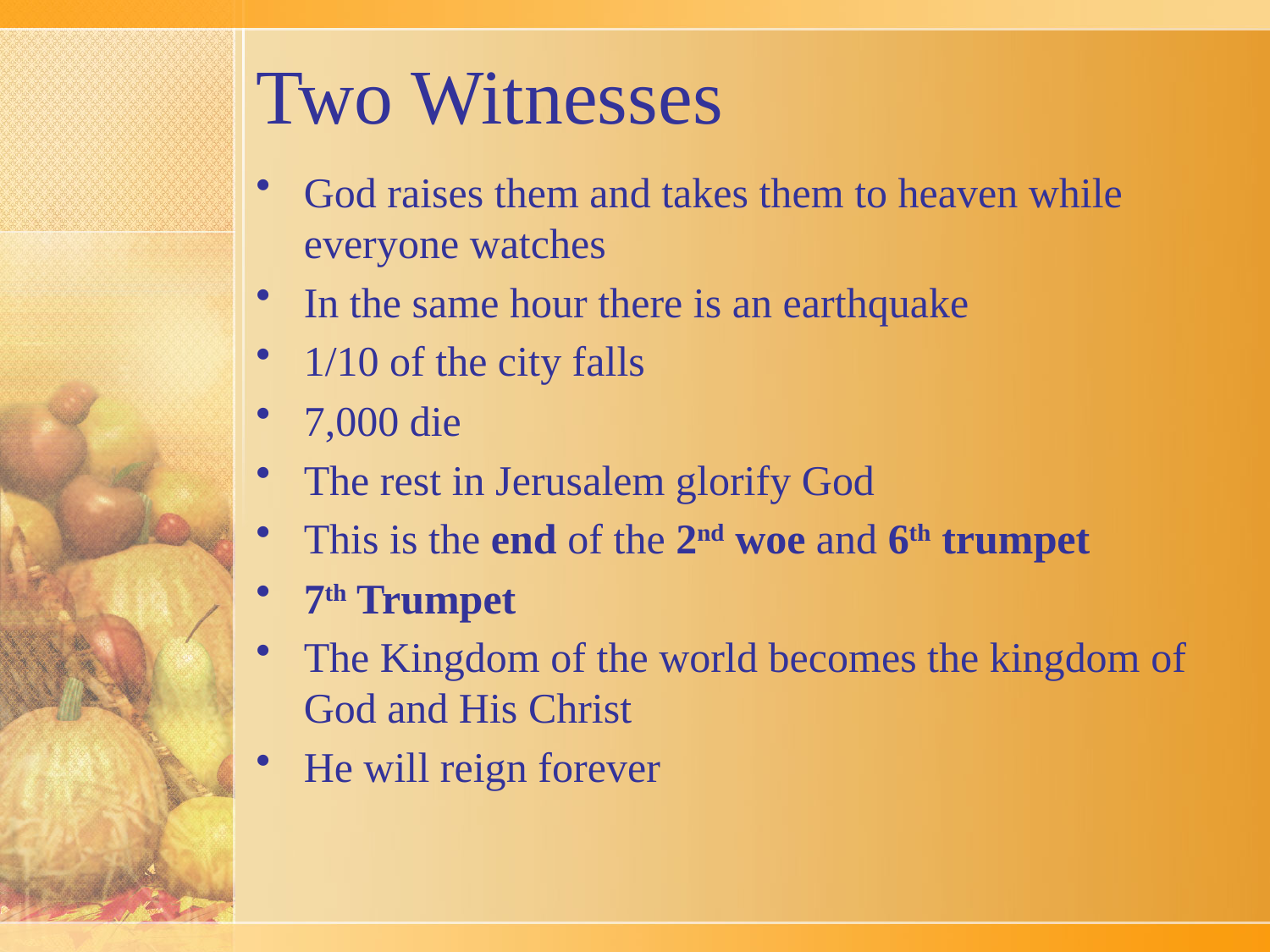

# Two Witnesses
God raises them and takes them to heaven while everyone watches
In the same hour there is an earthquake
1/10 of the city falls
7,000 die
The rest in Jerusalem glorify God
This is the end of the 2nd woe and 6th trumpet
7th Trumpet
The Kingdom of the world becomes the kingdom of God and His Christ
He will reign forever